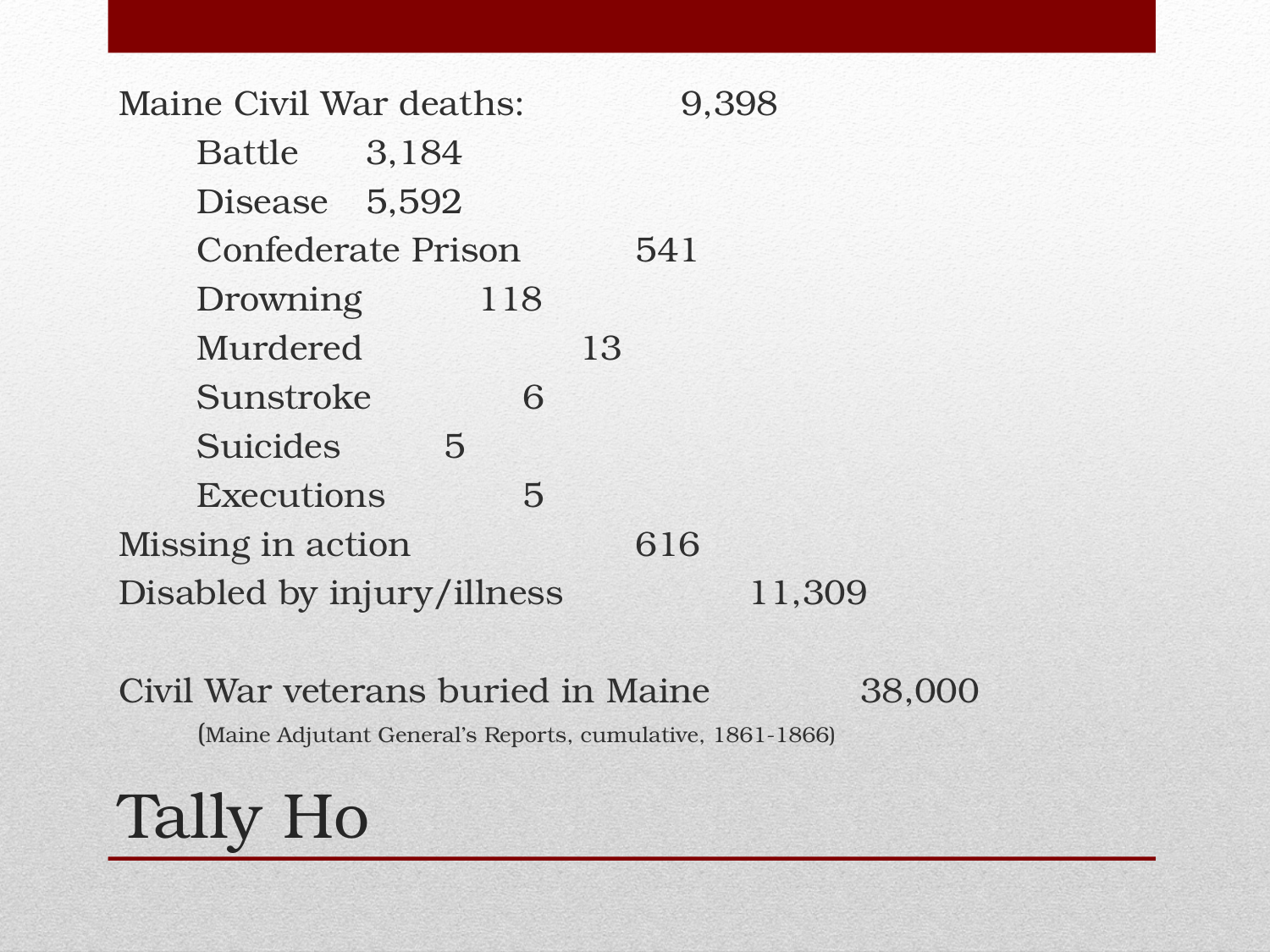

Maine Civil War deaths:			   	 9,398
	Battle						 3,184
	Disease					 5,592
	Confederate Prison				    541
	Drowning					    118
	Murdered				  	      13
	Sunstroke					        6
	Suicides					        5
	Executions					        5
Missing in action	 				    616
Disabled by injury/illness		          		11,309

Civil War veterans buried in Maine	          38,000
		(Maine Adjutant General’s Reports, cumulative, 1861-1866)

# Tally Ho